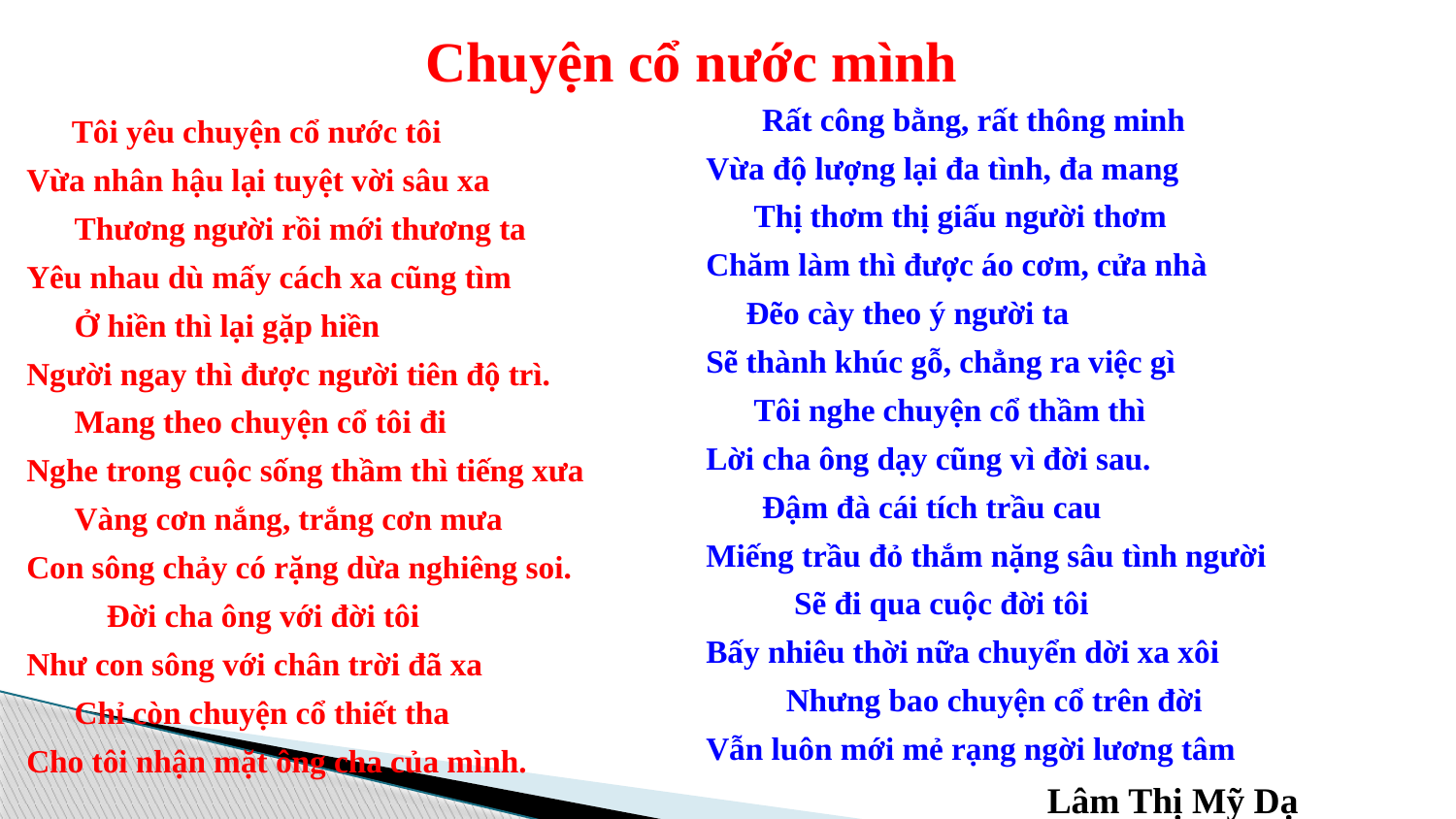

Chuyện cổ nước mình
       Rất công bằng, rất thông minh
Vừa độ lượng lại đa tình, đa mang
      Thị thơm thị giấu người thơm
Chăm làm thì được áo cơm, cửa nhà
     Đẽo cày theo ý người ta
Sẽ thành khúc gỗ, chẳng ra việc gì
      Tôi nghe chuyện cổ thầm thì
Lời cha ông dạy cũng vì đời sau.
       Đậm đà cái tích trầu cau
Miếng trầu đỏ thắm nặng sâu tình người
           Sẽ đi qua cuộc đời tôi
Bấy nhiêu thời nữa chuyển dời xa xôi
          Nhưng bao chuyện cổ trên đời
Vẫn luôn mới mẻ rạng ngời lương tâm
                                     Lâm Thị Mỹ Dạ
      Tôi yêu chuyện cổ nước tôi
Vừa nhân hậu lại tuyệt vời sâu xa
      Thương người rồi mới thương ta
Yêu nhau dù mấy cách xa cũng tìm
      Ở hiền thì lại gặp hiền
Người ngay thì được người tiên độ trì.
      Mang theo chuyện cổ tôi đi
Nghe trong cuộc sống thầm thì tiếng xưa
      Vàng cơn nắng, trắng cơn mưa
Con sông chảy có rặng dừa nghiêng soi.
          Đời cha ông với đời tôi
Như con sông với chân trời đã xa
      Chỉ còn chuyện cổ thiết tha
Cho tôi nhận mặt ông cha của mình.